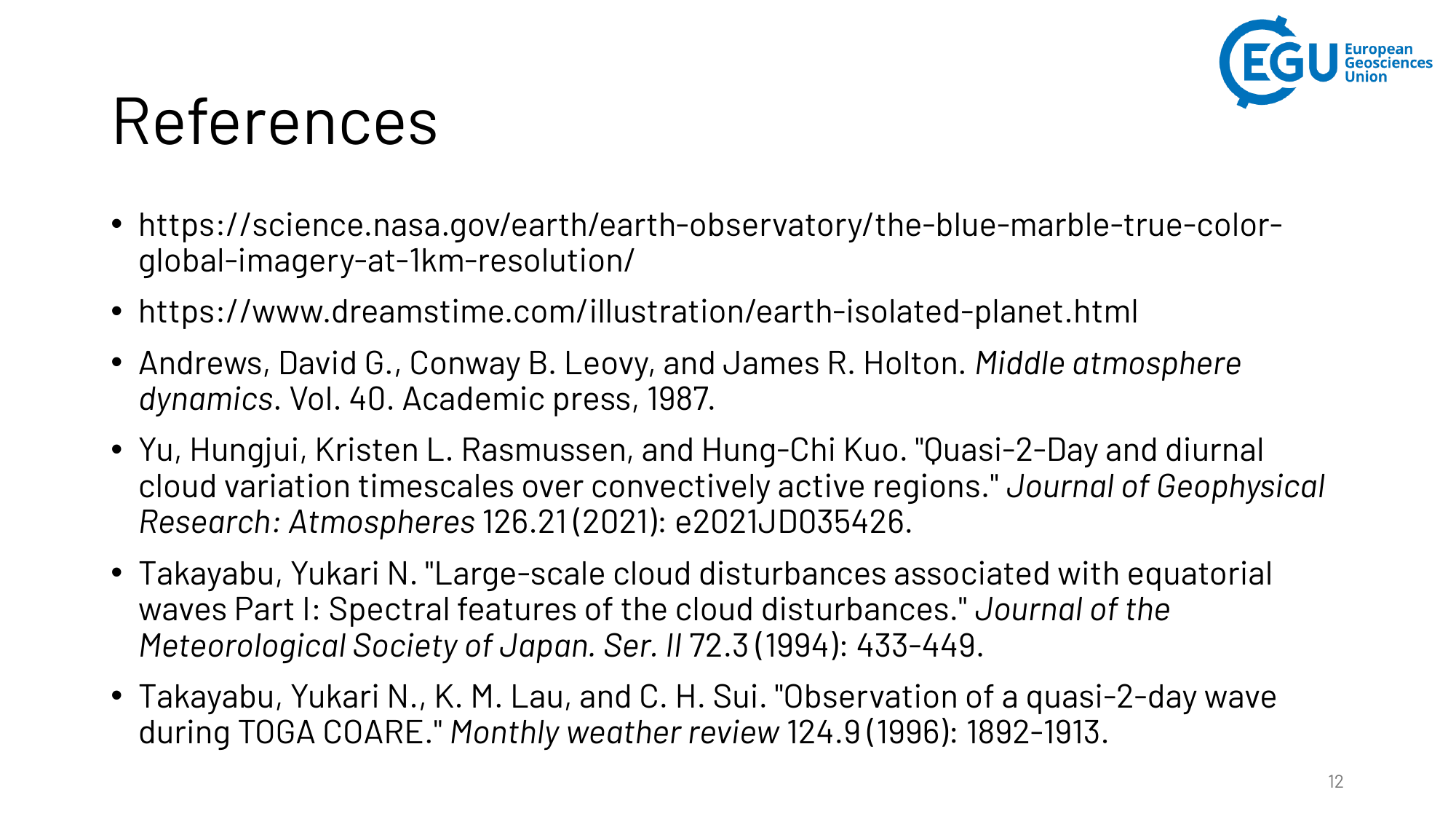

# References
https://science.nasa.gov/earth/earth-observatory/the-blue-marble-true-color-global-imagery-at-1km-resolution/
https://www.dreamstime.com/illustration/earth-isolated-planet.html
Andrews, David G., Conway B. Leovy, and James R. Holton. Middle atmosphere dynamics. Vol. 40. Academic press, 1987.
Yu, Hungjui, Kristen L. Rasmussen, and Hung‐Chi Kuo. "Quasi‐2‐Day and diurnal cloud variation timescales over convectively active regions." Journal of Geophysical Research: Atmospheres 126.21 (2021): e2021JD035426.
Takayabu, Yukari N. "Large-scale cloud disturbances associated with equatorial waves Part I: Spectral features of the cloud disturbances." Journal of the Meteorological Society of Japan. Ser. II 72.3 (1994): 433-449.
Takayabu, Yukari N., K. M. Lau, and C. H. Sui. "Observation of a quasi-2-day wave during TOGA COARE." Monthly weather review 124.9 (1996): 1892-1913.
12